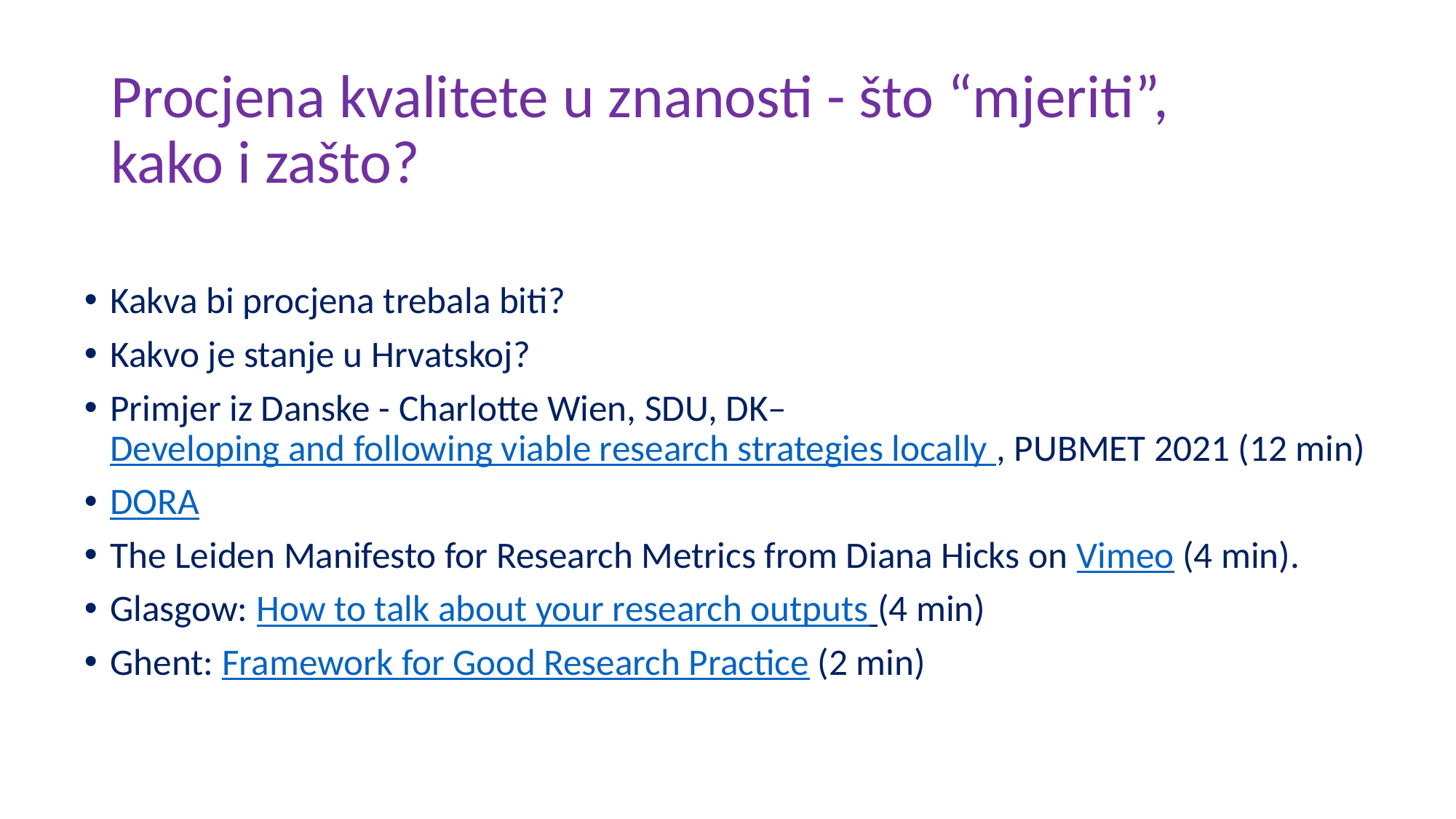

# Procjena kvalitete u znanosti - što “mjeriti”, kako i zašto?

Kakva bi procjena trebala biti?
Kakvo je stanje u Hrvatskoj?
Primjer iz Danske - Charlotte Wien, SDU, DK– Developing and following viable research strategies locally , PUBMET 2021 (12 min)
DORA
The Leiden Manifesto for Research Metrics from Diana Hicks on Vimeo (4 min).
Glasgow: How to talk about your research outputs (4 min)
Ghent: Framework for Good Research Practice (2 min)